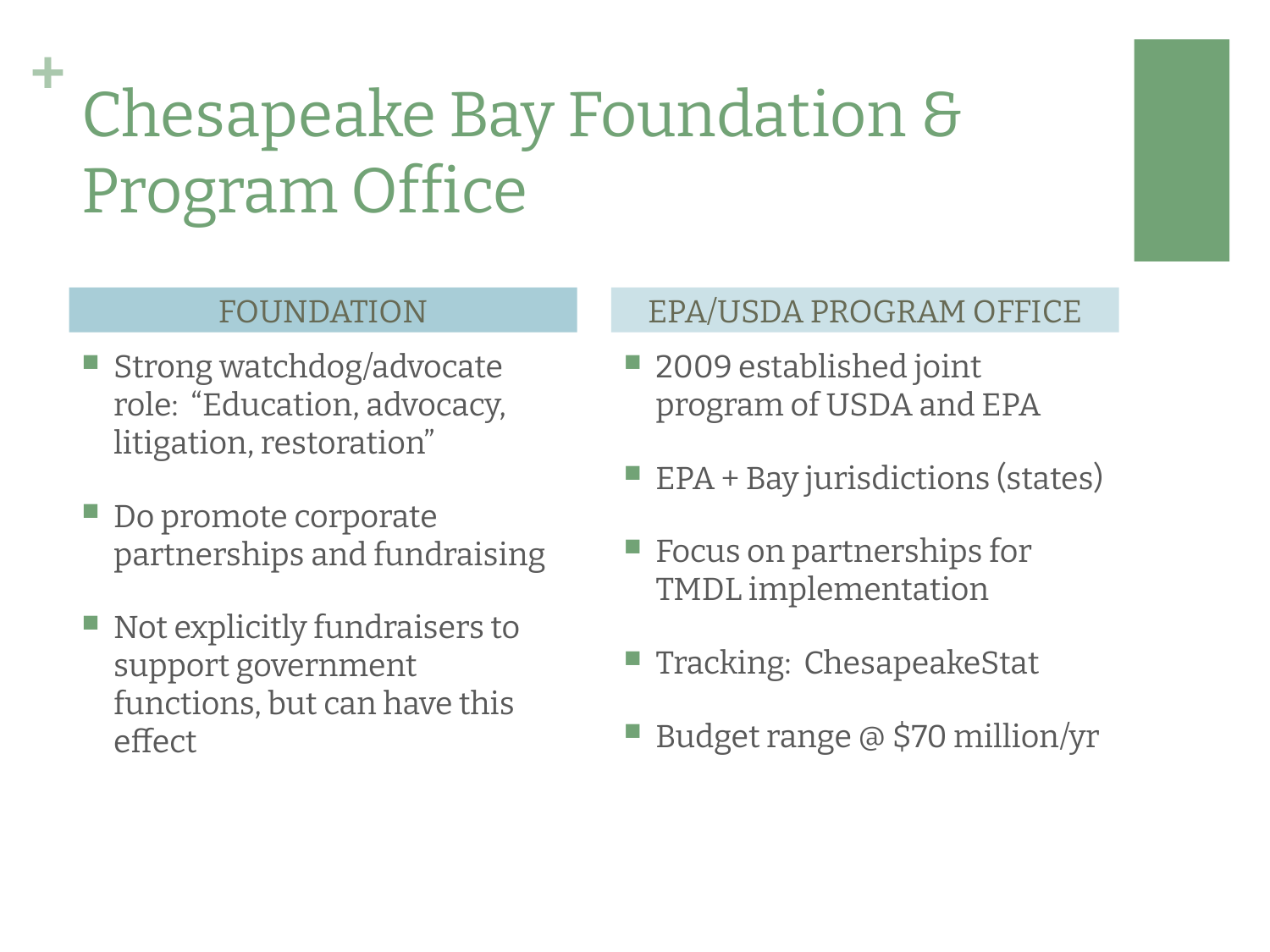

# Chesapeake Bay Foundation & Program Office
FOUNDATION
EPA/USDA PROGRAM OFFICE
Strong watchdog/advocate role:  “Education, advocacy, litigation, restoration”
Do promote corporate partnerships and fundraising
Not explicitly fundraisers to support government functions, but can have this effect

2009 established joint program of USDA and EPA
EPA + Bay jurisdictions (states)
Focus on partnerships for TMDL implementation
Tracking:  ChesapeakeStat
Budget range @ $70 million/yr